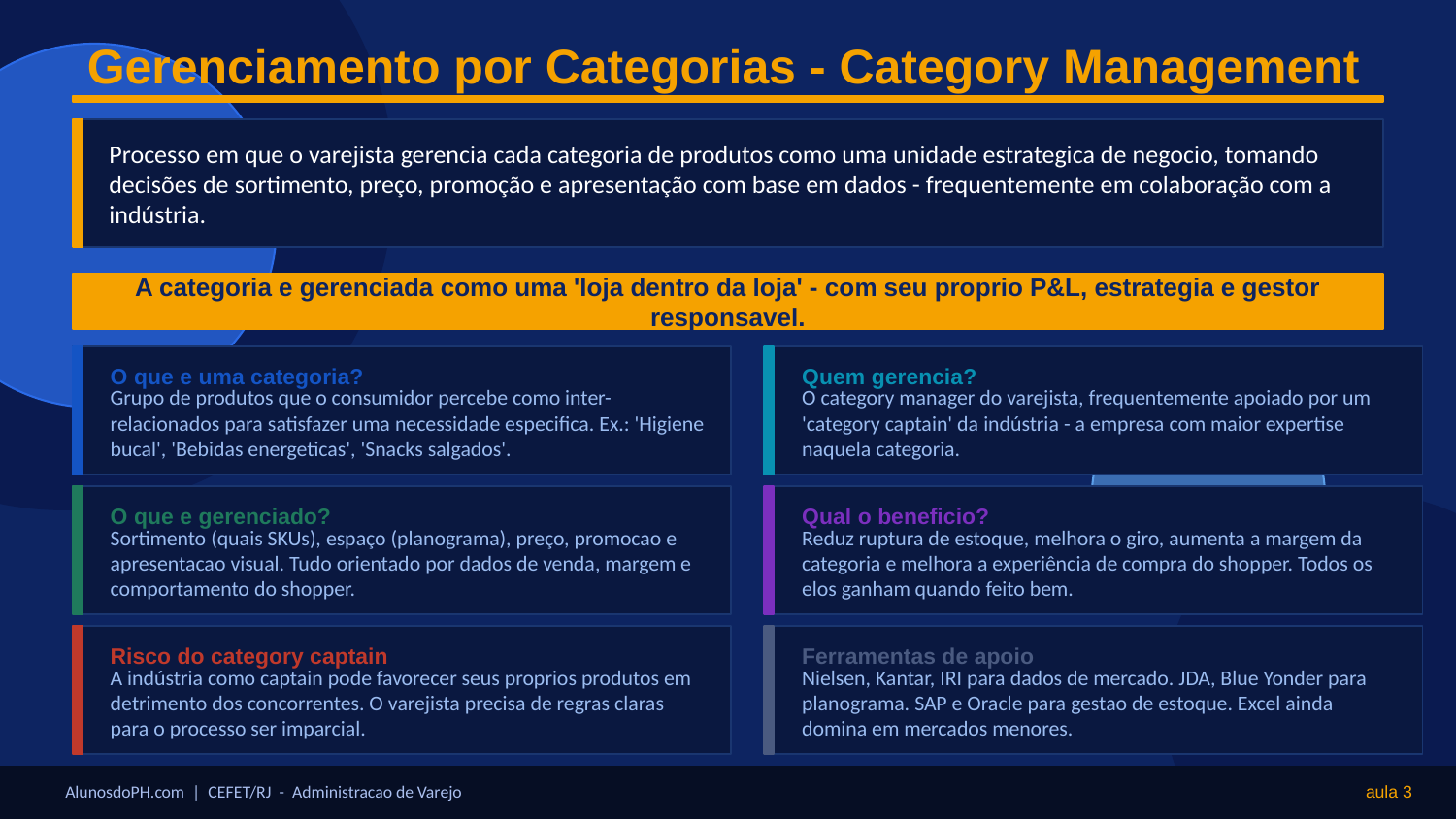

Gerenciamento por Categorias - Category Management

Processo em que o varejista gerencia cada categoria de produtos como uma unidade estrategica de negocio, tomando decisões de sortimento, preço, promoção e apresentação com base em dados - frequentemente em colaboração com a indústria.

A categoria e gerenciada como uma 'loja dentro da loja' - com seu proprio P&L, estrategia e gestor responsavel.

O que e uma categoria?
Quem gerencia?
Grupo de produtos que o consumidor percebe como inter-relacionados para satisfazer uma necessidade especifica. Ex.: 'Higiene bucal', 'Bebidas energeticas', 'Snacks salgados'.
O category manager do varejista, frequentemente apoiado por um 'category captain' da indústria - a empresa com maior expertise naquela categoria.

O que e gerenciado?
Qual o beneficio?

Sortimento (quais SKUs), espaço (planograma), preço, promocao e apresentacao visual. Tudo orientado por dados de venda, margem e comportamento do shopper.
Reduz ruptura de estoque, melhora o giro, aumenta a margem da categoria e melhora a experiência de compra do shopper. Todos os elos ganham quando feito bem.

Risco do category captain
Ferramentas de apoio
A indústria como captain pode favorecer seus proprios produtos em detrimento dos concorrentes. O varejista precisa de regras claras para o processo ser imparcial.
Nielsen, Kantar, IRI para dados de mercado. JDA, Blue Yonder para planograma. SAP e Oracle para gestao de estoque. Excel ainda domina em mercados menores.

AlunosdoPH.com  |  CEFET/RJ  -  Administracao de Varejo
aula 3